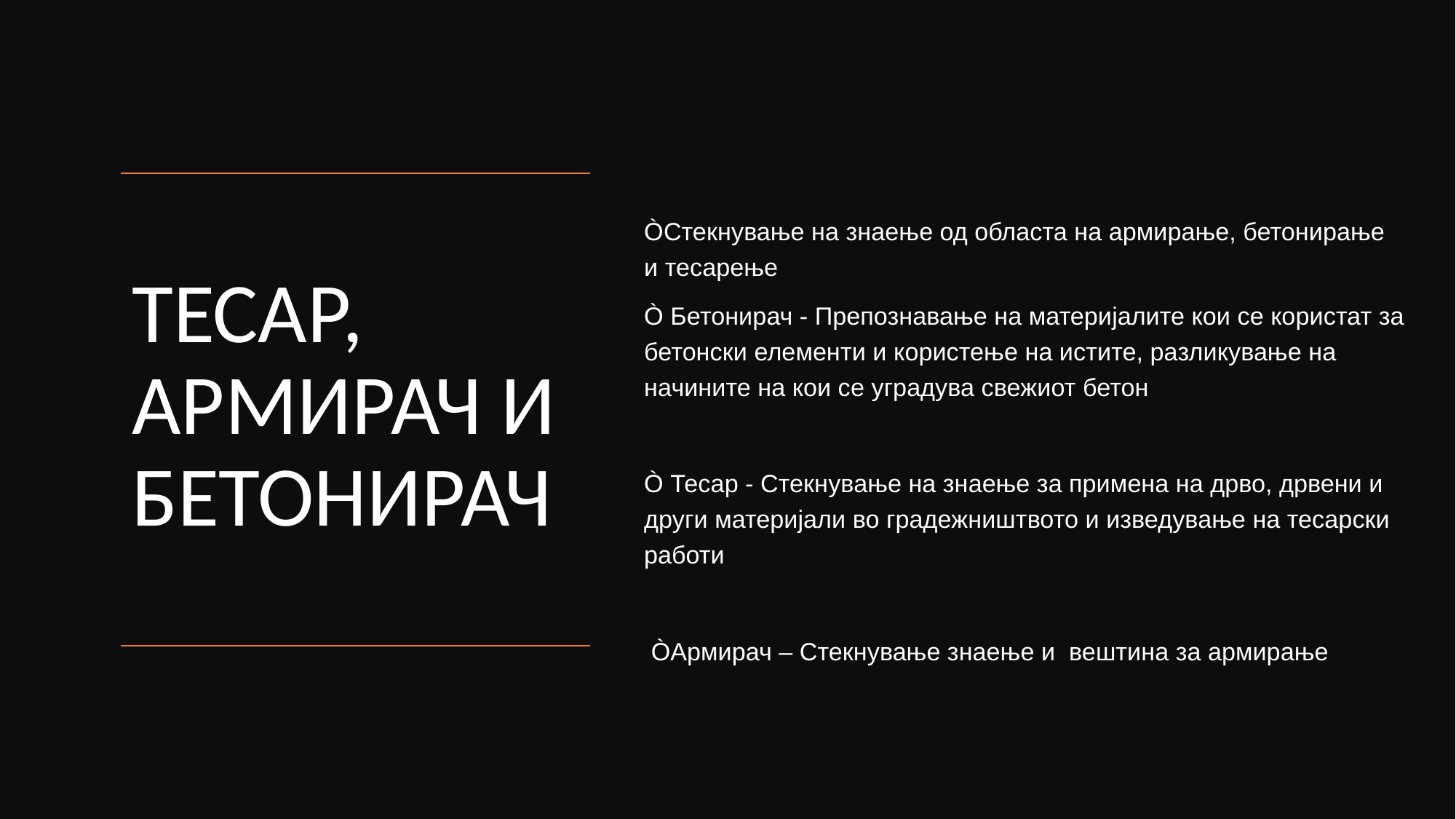

ÒСтекнување на знаење од областа на армирање, бетонирање и тесарење
Ò Бетонирач - Препознавање на материјалите кои се користат за бетонски елементи и користење на истите, разликување на начините на кои се уградува свежиот бетон

Ò Тесар - Стекнување на знаење за примена на дрво, дрвени и други материјали во градежништвото и изведување на тесарски работи

 ÒАрмирач – Стекнување знаење и  вештина за армирањe

# Тесар, армирач и бетонирач